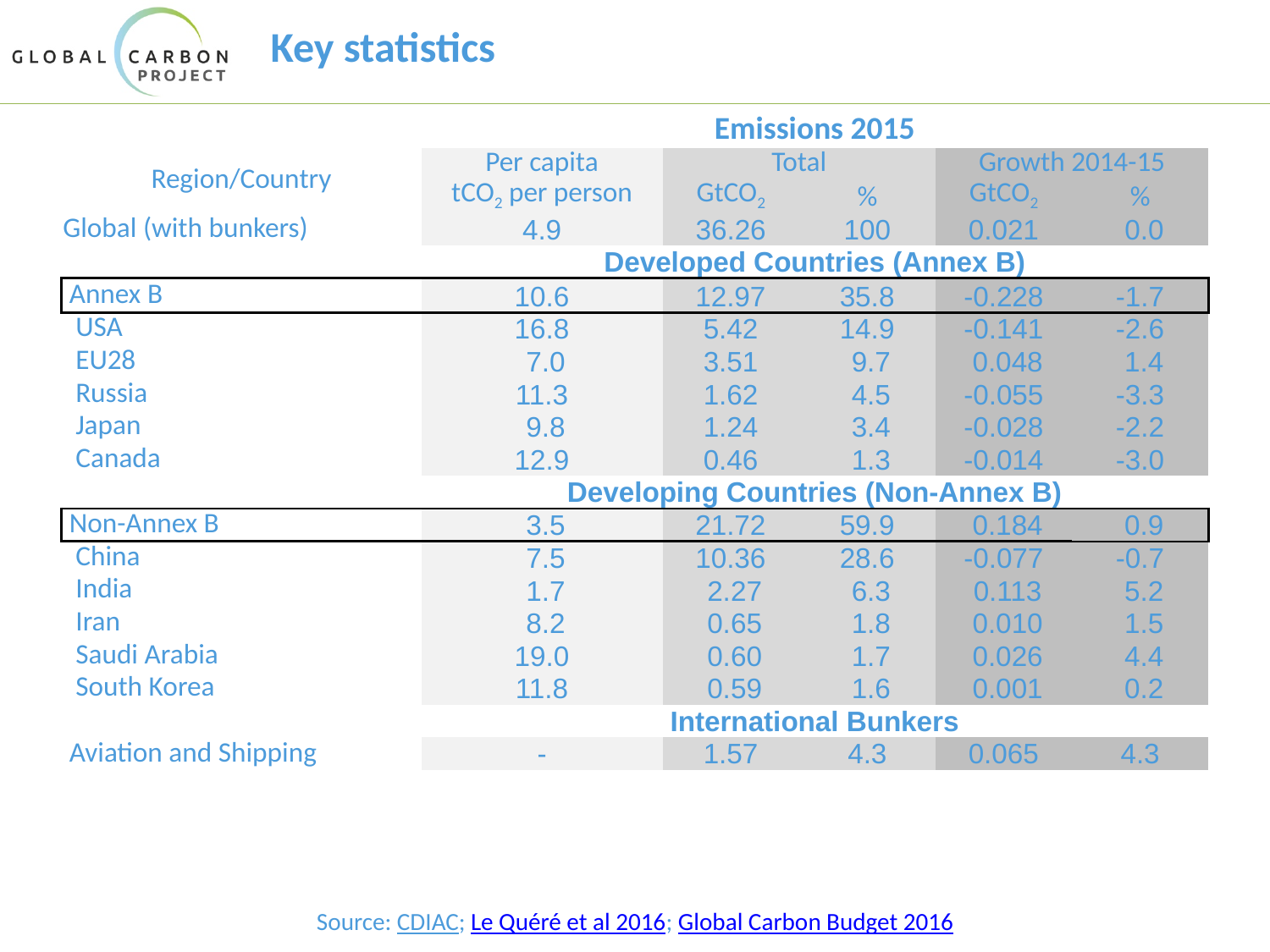

# Key statistics
|  | Emissions 2015 |  |  |  |  |
| --- | --- | --- | --- | --- | --- |
| Region/Country | Per capita | Total |  | Growth 2014-15 |  |
|  | tCO2 per person | GtCO2 | % | GtCO2 | % |
| Global (with bunkers) | 4.9 | 36.26 | 100 | 0.021 | 0.0 |
|  | Developed Countries (Annex B) |  |  |  |  |
| Annex B | 10.6 | 12.97 | 35.8 | -0.228 | -1.7 |
| USA | 16.8 | 5.42 | 14.9 | -0.141 | -2.6 |
| EU28 | 7.0 | 3.51 | 9.7 | 0.048 | 1.4 |
| Russia | 11.3 | 1.62 | 4.5 | -0.055 | -3.3 |
| Japan | 9.8 | 1.24 | 3.4 | -0.028 | -2.2 |
| Canada | 12.9 | 0.46 | 1.3 | -0.014 | -3.0 |
|  | Developing Countries (Non-Annex B) |  |  |  |  |
| Non-Annex B | 3.5 | 21.72 | 59.9 | 0.184 | 0.9 |
| China | 7.5 | 10.36 | 28.6 | -0.077 | -0.7 |
| India | 1.7 | 2.27 | 6.3 | 0.113 | 5.2 |
| Iran | 8.2 | 0.65 | 1.8 | 0.010 | 1.5 |
| Saudi Arabia | 19.0 | 0.60 | 1.7 | 0.026 | 4.4 |
| South Korea | 11.8 | 0.59 | 1.6 | 0.001 | 0.2 |
|  | International Bunkers |  |  |  |  |
| Aviation and Shipping | - | 1.57 | 4.3 | 0.065 | 4.3 |
Source: CDIAC; Le Quéré et al 2016; Global Carbon Budget 2016